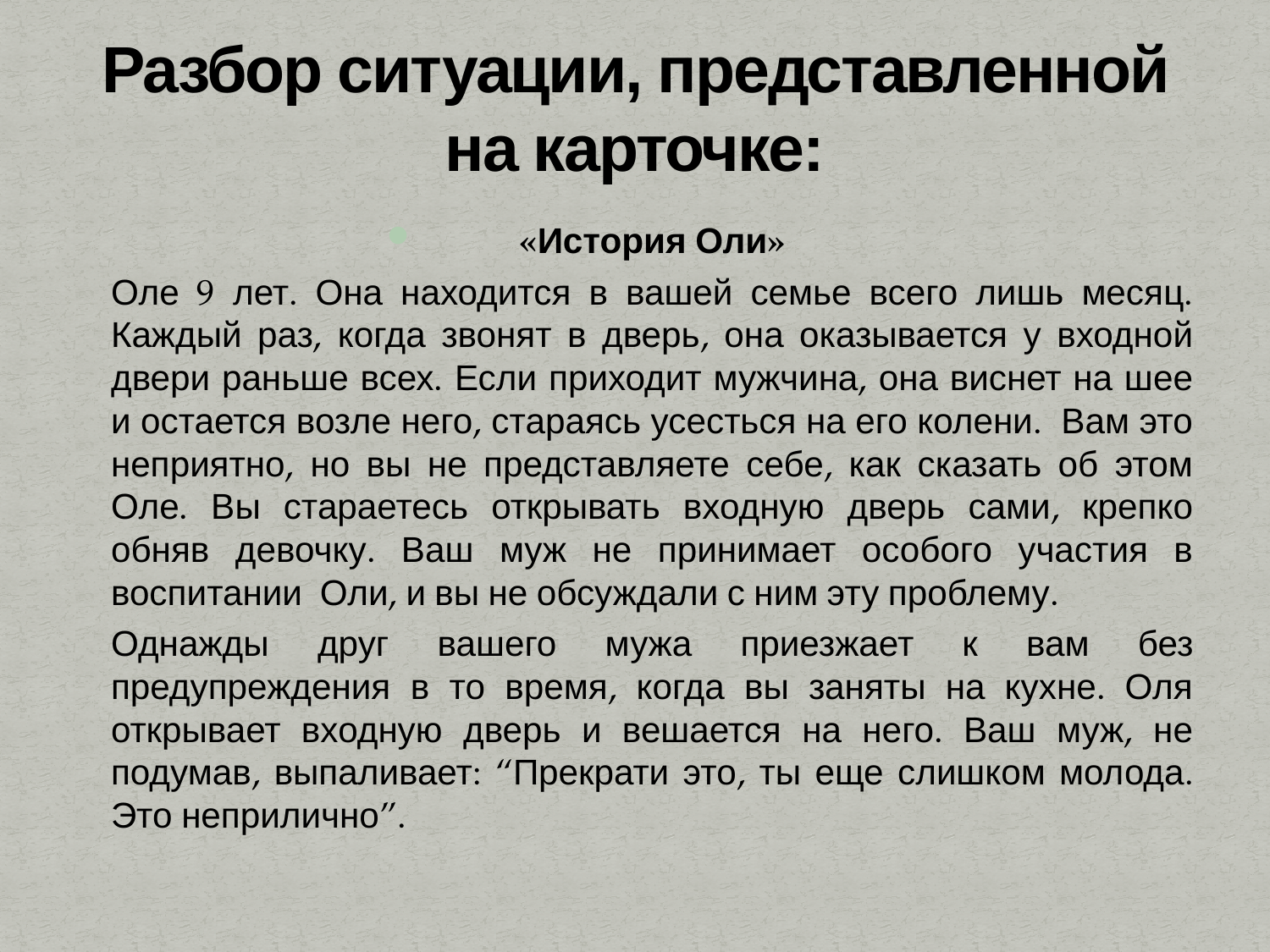

# Разбор ситуации, представленной на карточке:
«История Оли»
		Оле 9 лет. Она находится в вашей семье всего лишь месяц. Каждый раз, когда звонят в дверь, она оказывается у входной двери раньше всех. Если приходит мужчина, она виснет на шее и остается возле него, стараясь усесться на его колени.  Вам это неприятно, но вы не представляете себе, как сказать об этом Оле. Вы стараетесь открывать входную дверь сами, крепко обняв девочку. Ваш муж не принимает особого участия в воспитании  Оли, и вы не обсуждали с ним эту проблему.
		Однажды друг вашего мужа приезжает к вам без предупреждения в то время, когда вы заняты на кухне. Оля открывает входную дверь и вешается на него. Ваш муж, не подумав, выпаливает: “Прекрати это, ты еще слишком молода. Это неприлично”.